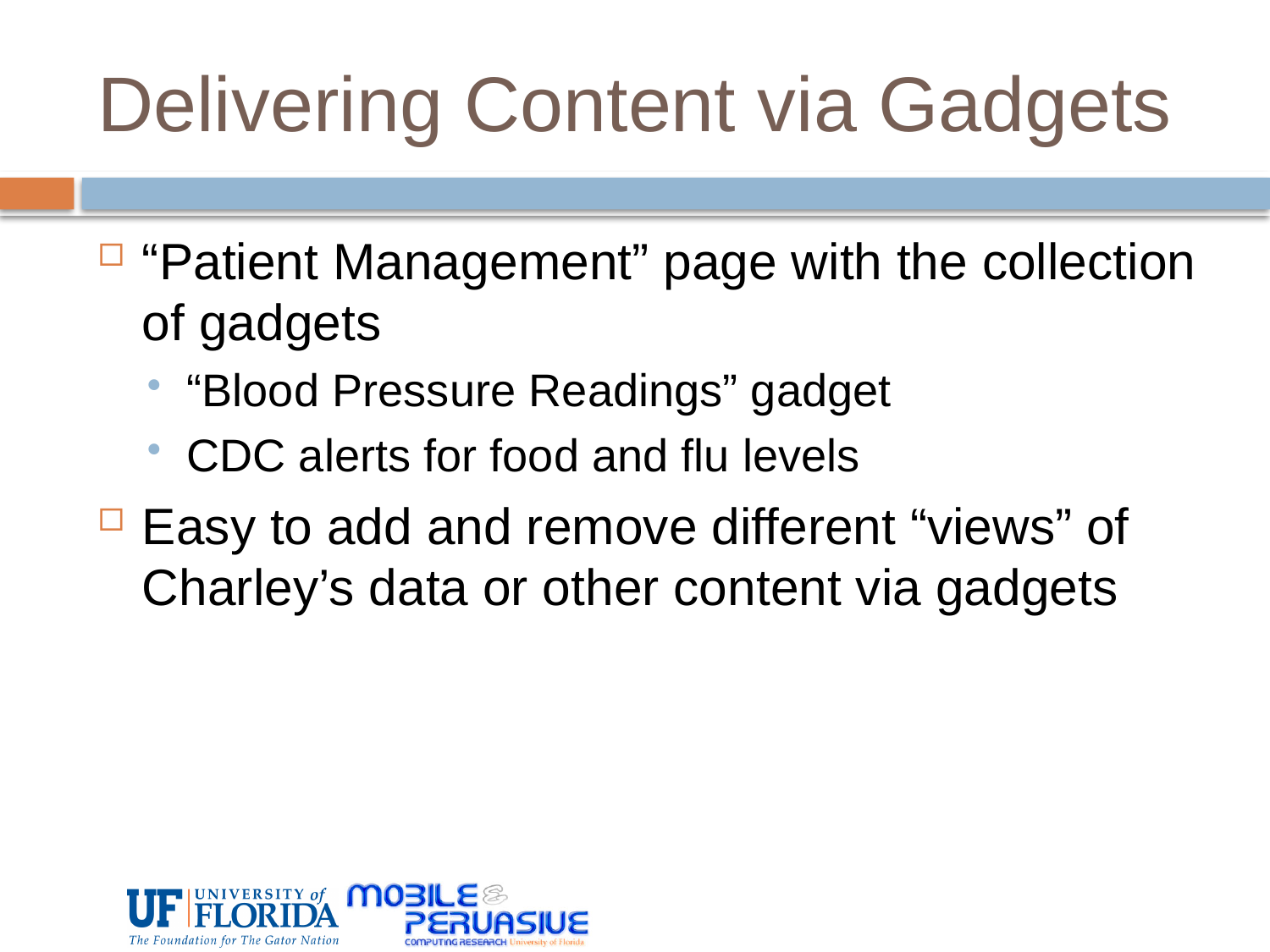

# Delivering Content via Gadgets
“Patient Management” page with the collection of gadgets
“Blood Pressure Readings” gadget
CDC alerts for food and flu levels
Easy to add and remove different “views” of Charley’s data or other content via gadgets